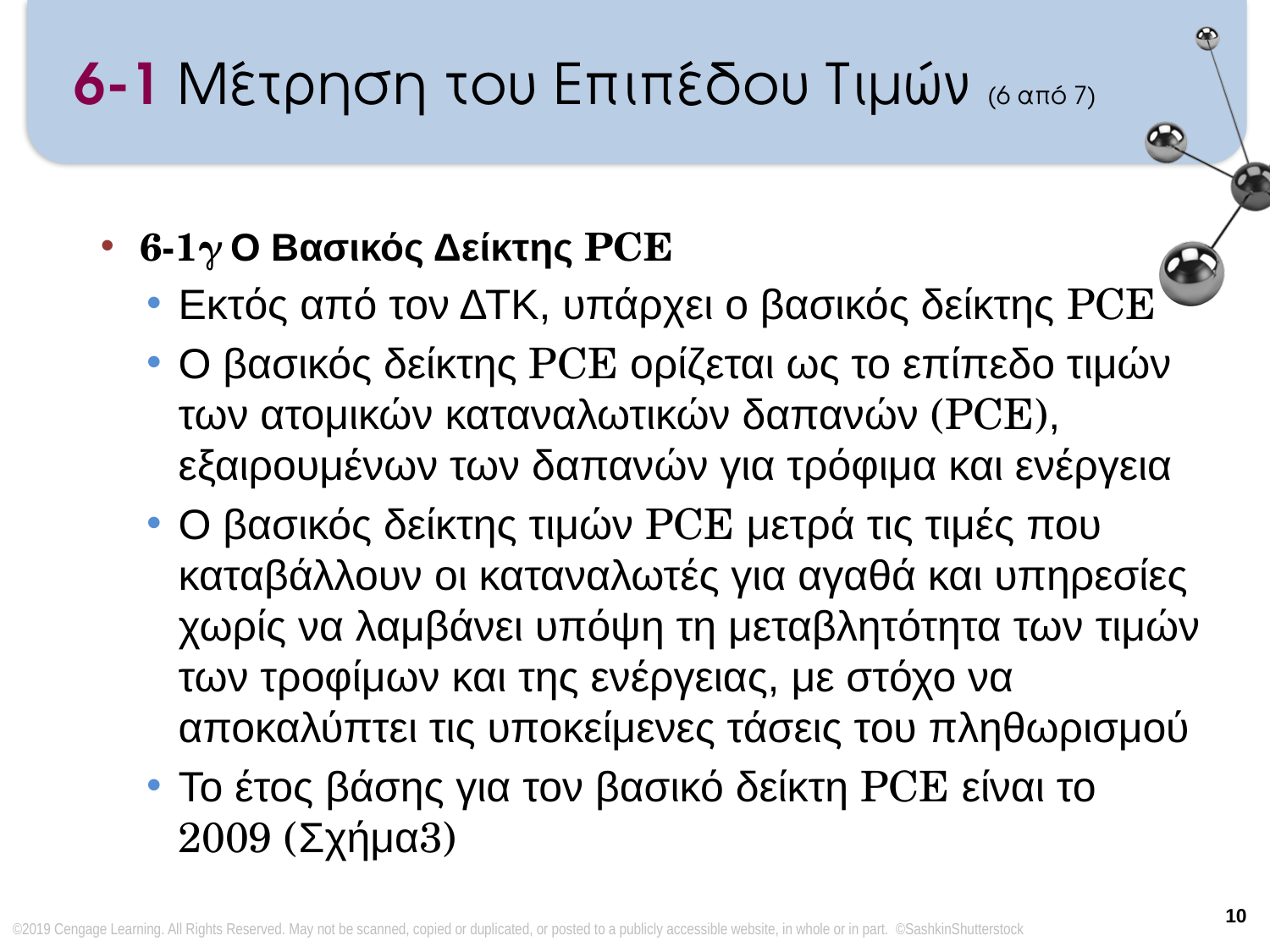

# 6-1 Μέτρηση του Επιπέδου Τιμών (6 από 7)
6-1γ Ο Βασικός Δείκτης PCE
Εκτός από τον ΔΤΚ, υπάρχει ο βασικός δείκτης PCE
Ο βασικός δείκτης PCE ορίζεται ως το επίπεδο τιμών των ατομικών καταναλωτικών δαπανών (PCE), εξαιρουμένων των δαπανών για τρόφιμα και ενέργεια
Ο βασικός δείκτης τιμών PCE μετρά τις τιμές που καταβάλλουν οι καταναλωτές για αγαθά και υπηρεσίες χωρίς να λαμβάνει υπόψη τη μεταβλητότητα των τιμών των τροφίμων και της ενέργειας, με στόχο να αποκαλύπτει τις υποκείμενες τάσεις του πληθωρισμού
Το έτος βάσης για τον βασικό δείκτη PCE είναι το 2009 (Σχήμα3)

10